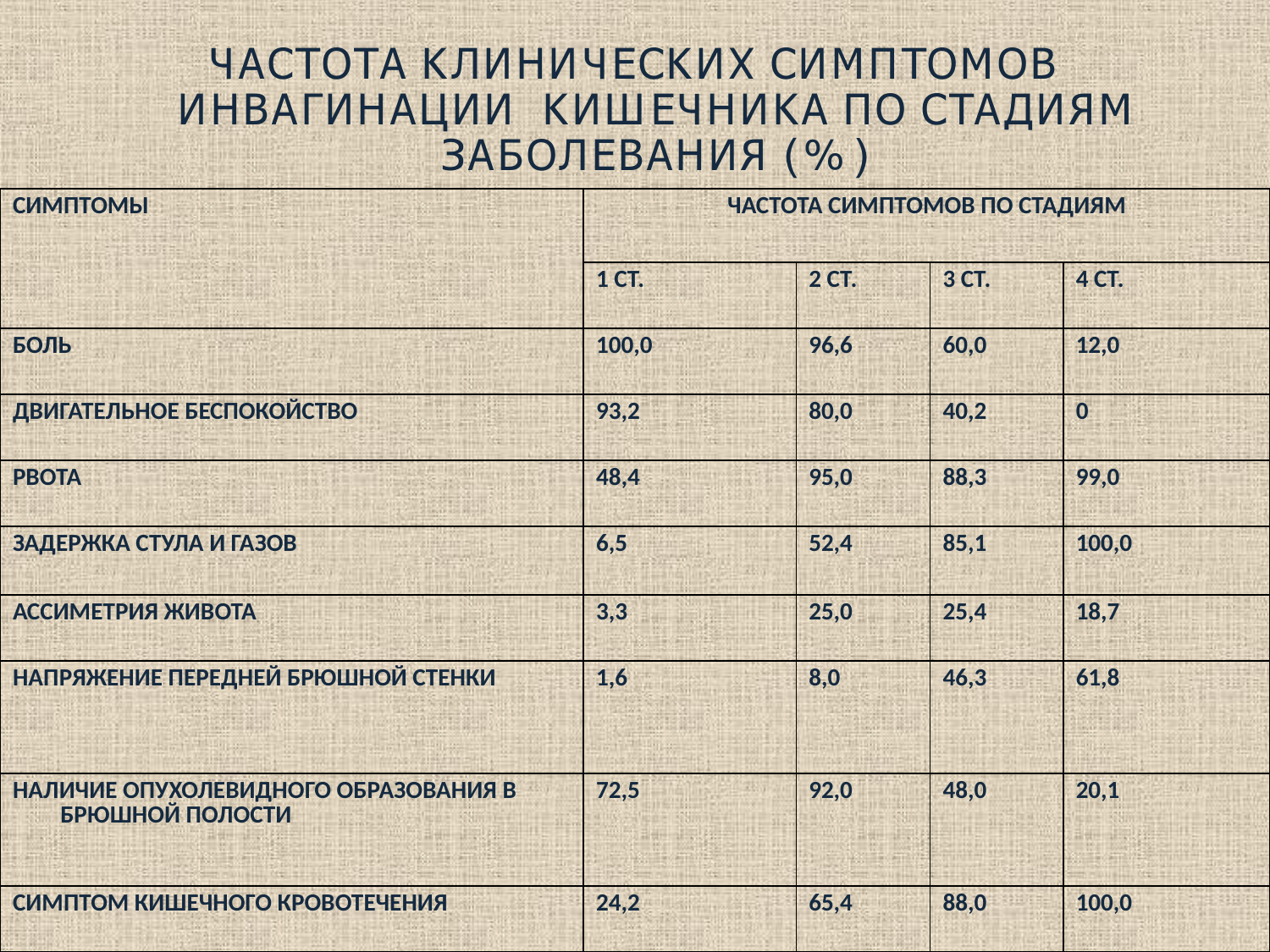

ЧАСТОТА КЛИНИЧЕСКИХ СИМПТОМОВ ИНВАГИНАЦИИ  КИШЕЧНИКА ПО СТАДИЯМ ЗАБОЛЕВАНИЯ (%)

| СИМПТОМЫ | ЧАСТОТА СИМПТОМОВ ПО СТАДИЯМ |  |  |  |
| --- | --- | --- | --- | --- |
|  | 1 СТ. | 2 СТ. | 3 СТ. | 4 СТ. |
| БОЛЬ | 100,0 | 96,6 | 60,0 | 12,0 |
| ДВИГАТЕЛЬНОЕ БЕСПОКОЙСТВО | 93,2 | 80,0 | 40,2 | 0 |
| РВОТА | 48,4 | 95,0 | 88,3 | 99,0 |
| ЗАДЕРЖКА СТУЛА И ГАЗОВ | 6,5 | 52,4 | 85,1 | 100,0 |
| АССИМЕТРИЯ ЖИВОТА | 3,3 | 25,0 | 25,4 | 18,7 |
| НАПРЯЖЕНИЕ ПЕРЕДНЕЙ БРЮШНОЙ СТЕНКИ | 1,6 | 8,0 | 46,3 | 61,8 |
| НАЛИЧИЕ ОПУХОЛЕВИДНОГО ОБРАЗОВАНИЯ В БРЮШНОЙ ПОЛОСТИ | 72,5 | 92,0 | 48,0 | 20,1 |
| СИМПТОМ КИШЕЧНОГО КРОВОТЕЧЕНИЯ | 24,2 | 65,4 | 88,0 | 100,0 |